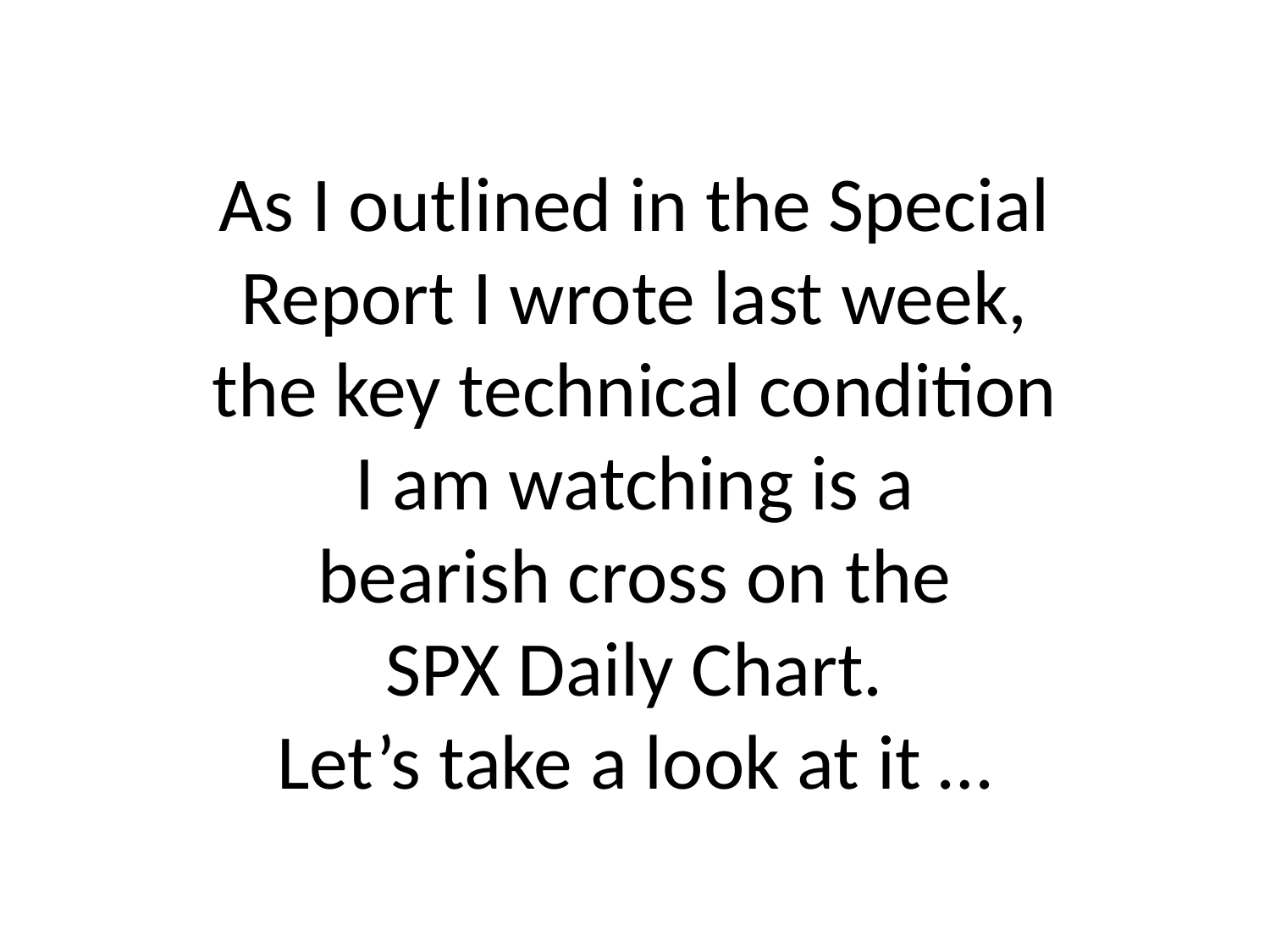

# As I outlined in the Special Report I wrote last week, the key technical condition I am watching is a bearish cross on the SPX Daily Chart. Let’s take a look at it …